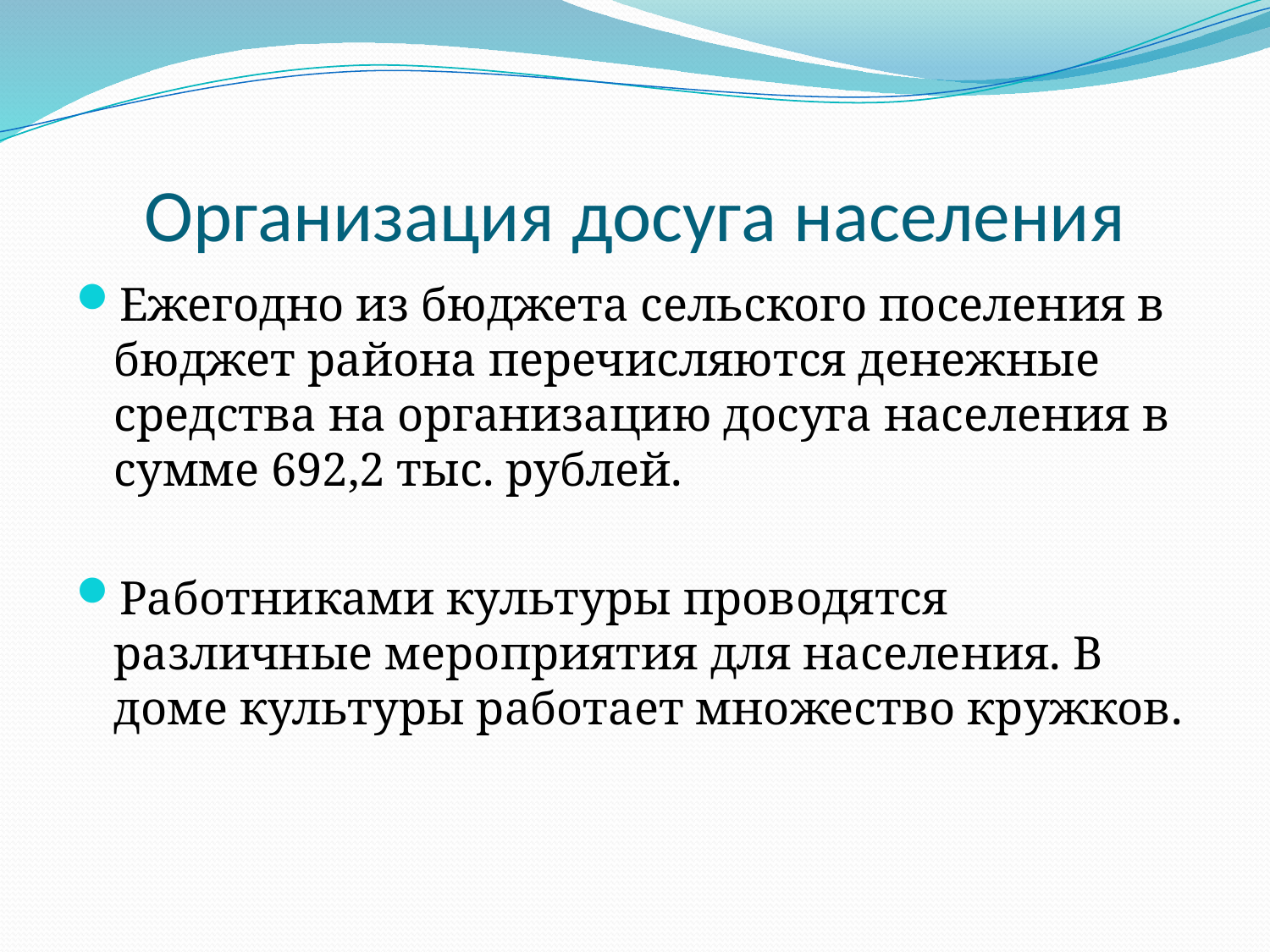

# Организация досуга населения
Ежегодно из бюджета сельского поселения в бюджет района перечисляются денежные средства на организацию досуга населения в сумме 692,2 тыс. рублей.

Работниками культуры проводятся различные мероприятия для населения. В доме культуры работает множество кружков.